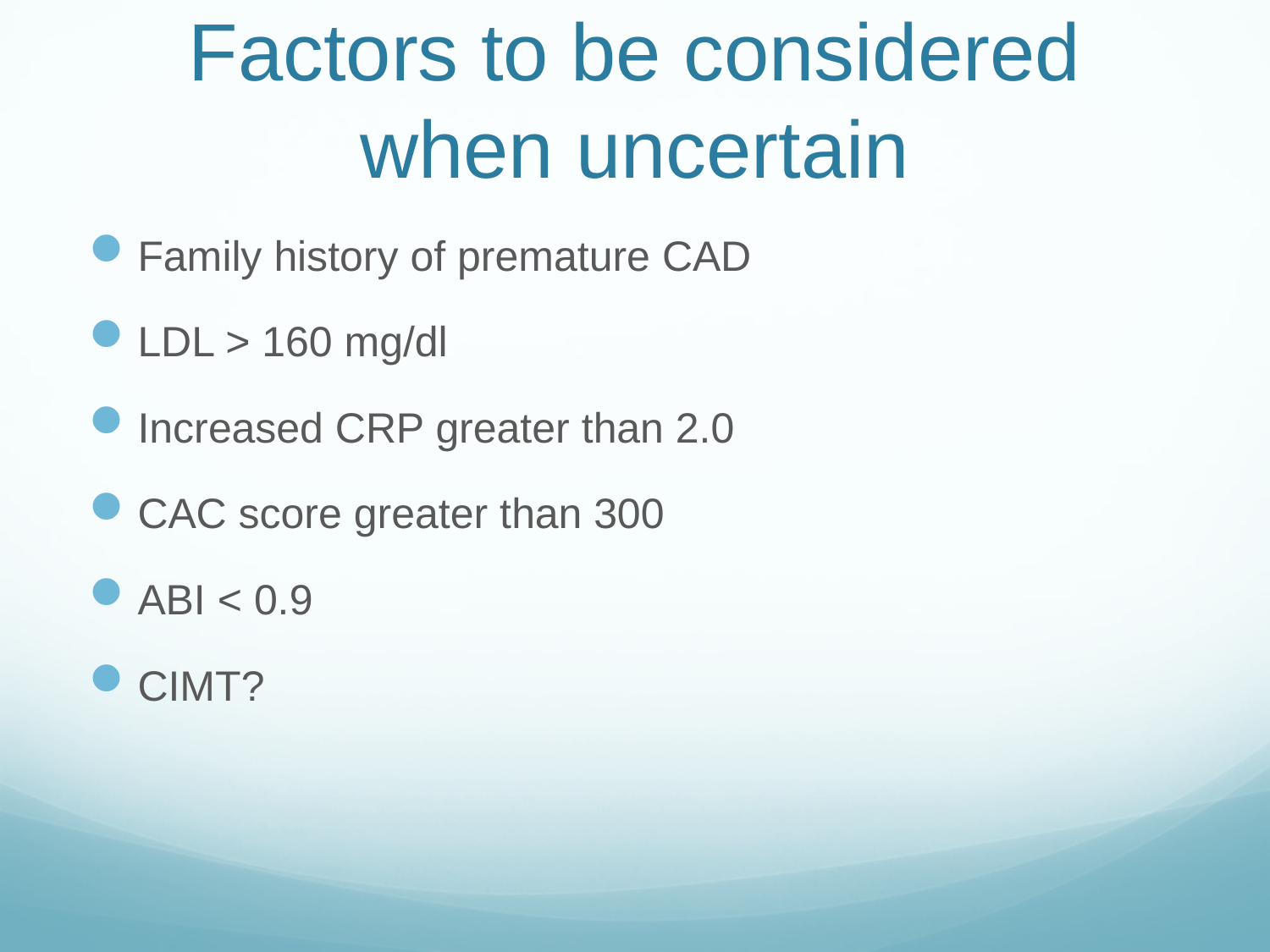

# Factors to be considered when uncertain
Family history of premature CAD
LDL > 160 mg/dl
Increased CRP greater than 2.0
CAC score greater than 300
ABI < 0.9
CIMT?